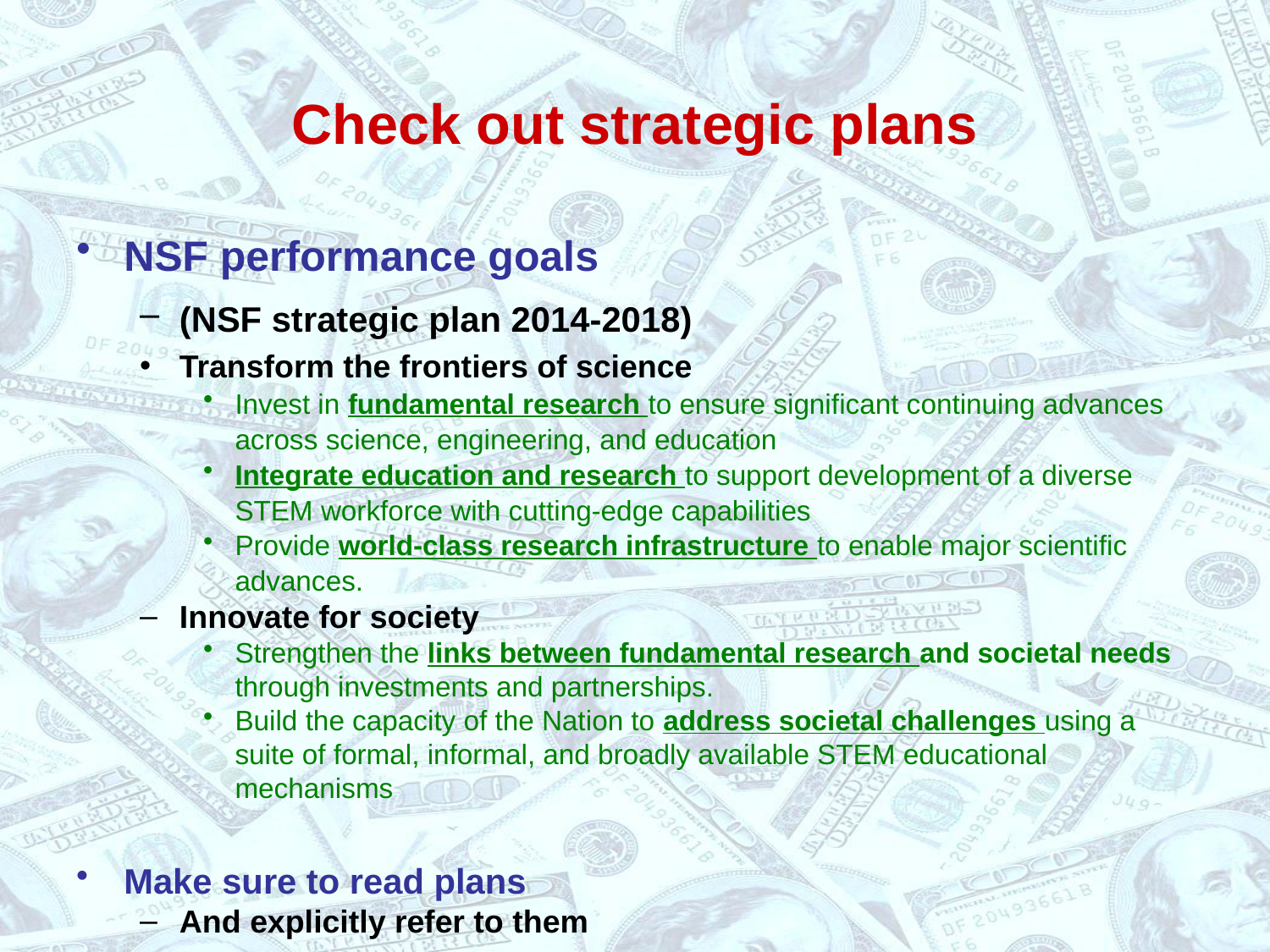

# Check out strategic plans
NSF performance goals
(NSF strategic plan 2014-2018)
Transform the frontiers of science
Invest in fundamental research to ensure significant continuing advances across science, engineering, and education
Integrate education and research to support development of a diverse STEM workforce with cutting-edge capabilities
Provide world-class research infrastructure to enable major scientific advances.
Innovate for society
Strengthen the links between fundamental research and societal needs through investments and partnerships.
Build the capacity of the Nation to address societal challenges using a suite of formal, informal, and broadly available STEM educational mechanisms

Make sure to read plans
And explicitly refer to them